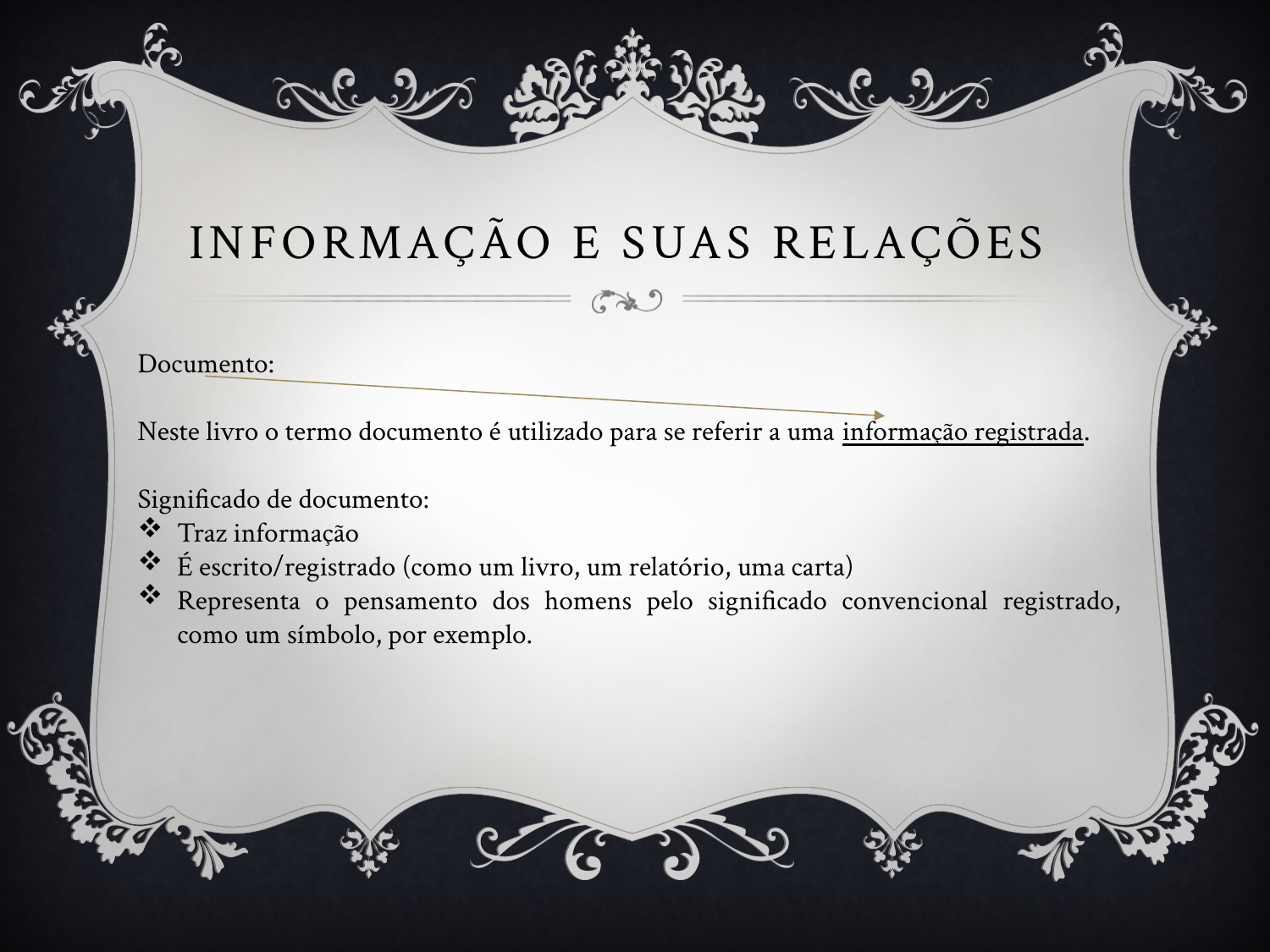

# Informação e suas relações
Documento:

Neste livro o termo documento é utilizado para se referir a uma informação registrada.

Significado de documento:
Traz informação
É escrito/registrado (como um livro, um relatório, uma carta)
Representa o pensamento dos homens pelo significado convencional registrado, como um símbolo, por exemplo.